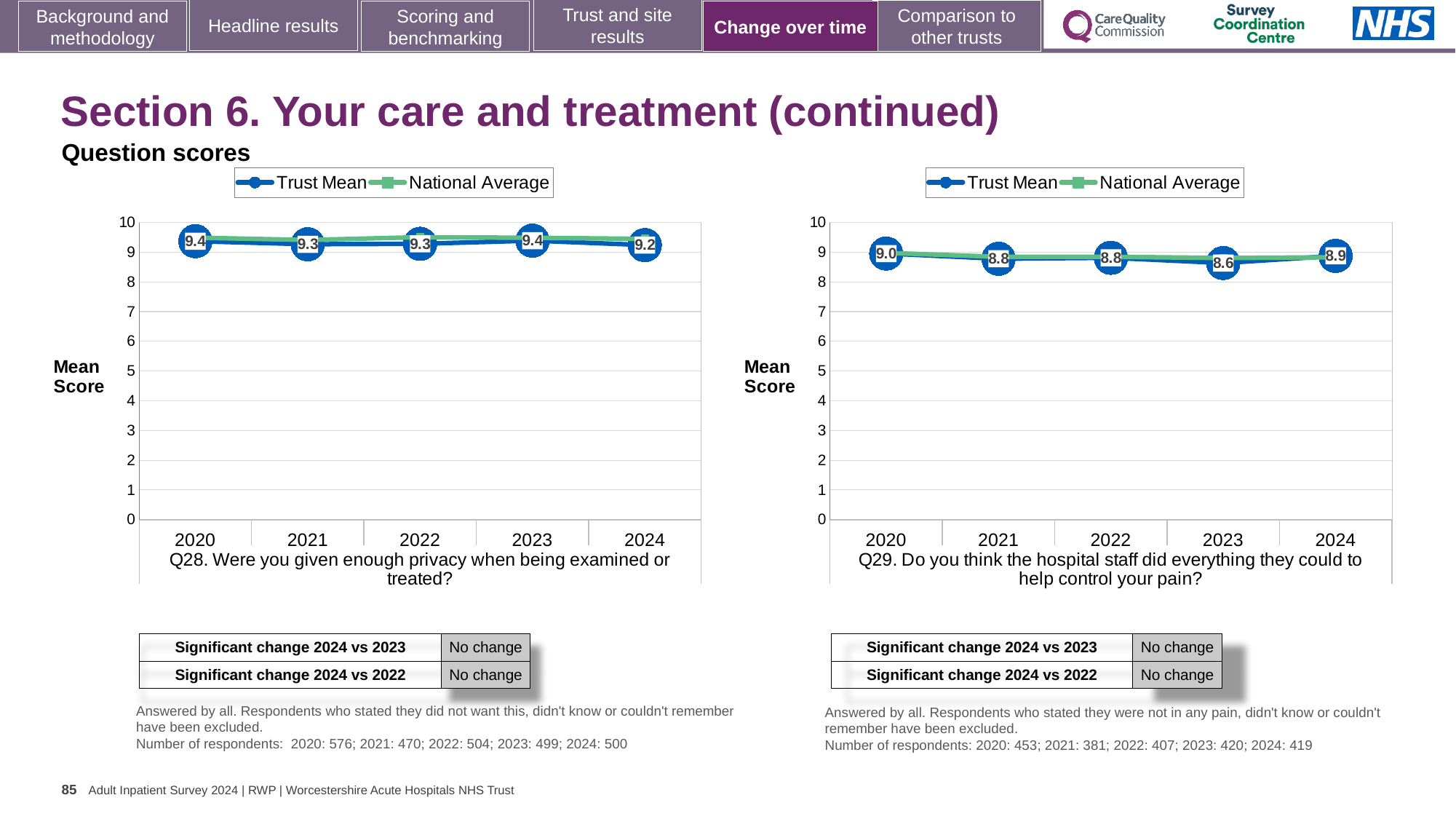

# Section 6. Your care and treatment (continued)
Question scores

### Chart

| Category | Trust Mean | National Average |
|---|---|---|
| 2020 | 9.37063428383206 | 9.489243507671379 |
| 2021 | 9.26657310437748 | 9.410277668523356 |
| 2022 | 9.281611563206267 | 9.50405453875366 |
| 2023 | 9.388345488982274 | 9.483747650102146 |
| 2024 | 9.239248003277314 | 9.448559337634082 |

### Chart

| Category | Trust Mean | National Average |
|---|---|---|
| 2020 | 8.955249860982022 | 8.976419943602243 |
| 2021 | 8.779674828392178 | 8.844483539798915 |
| 2022 | 8.810851649875458 | 8.844166637270467 |
| 2023 | 8.63554886798233 | 8.804094094680094 |
| 2024 | 8.877201720858741 | 8.827260699233978 |
| Significant change 2024 vs 2023 | No change |
| --- | --- |
| Significant change 2024 vs 2022 | No change |
| Significant change 2024 vs 2023 | No change |
| --- | --- |
| Significant change 2024 vs 2022 | No change |
Answered by all. Respondents who stated they did not want this, didn't know or couldn't remember have been excluded.
Number of respondents:  2020: 576; 2021: 470; 2022: 504; 2023: 499; 2024: 500
Answered by all. Respondents who stated they were not in any pain, didn't know or couldn't remember have been excluded.
Number of respondents: 2020: 453; 2021: 381; 2022: 407; 2023: 420; 2024: 419

85